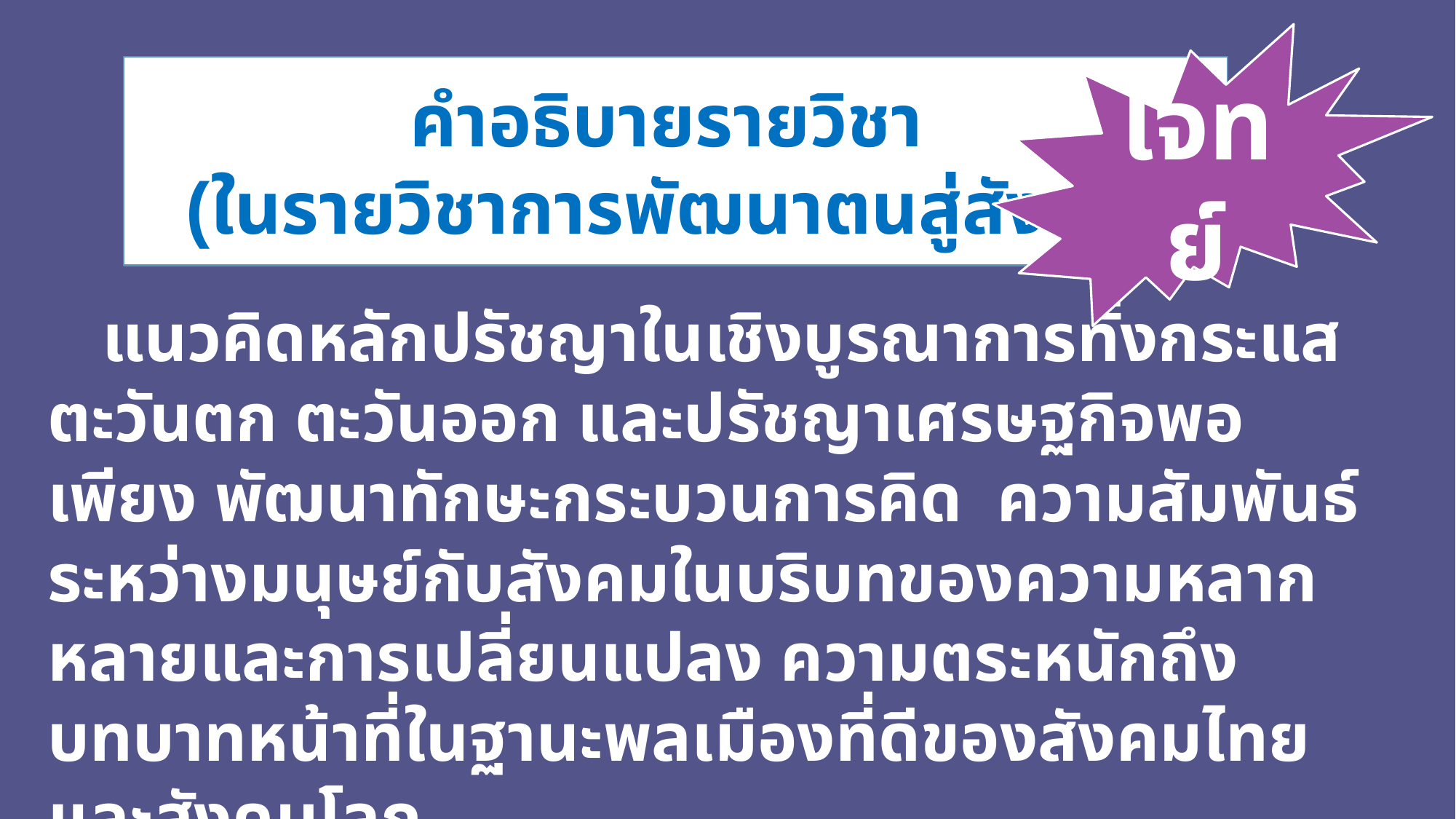

โจทย์
คำอธิบายรายวิชา
(ในรายวิชาการพัฒนาตนสู่สังคม)
แนวคิดหลักปรัชญาในเชิงบูรณาการทั้งกระแสตะวันตก ตะวันออก และปรัชญาเศรษฐกิจพอเพียง พัฒนาทักษะกระบวนการคิด  ความสัมพันธ์ระหว่างมนุษย์กับสังคมในบริบทของความหลากหลายและการเปลี่ยนแปลง ความตระหนักถึงบทบาทหน้าที่ในฐานะพลเมืองที่ดีของสังคมไทยและสังคมโลก